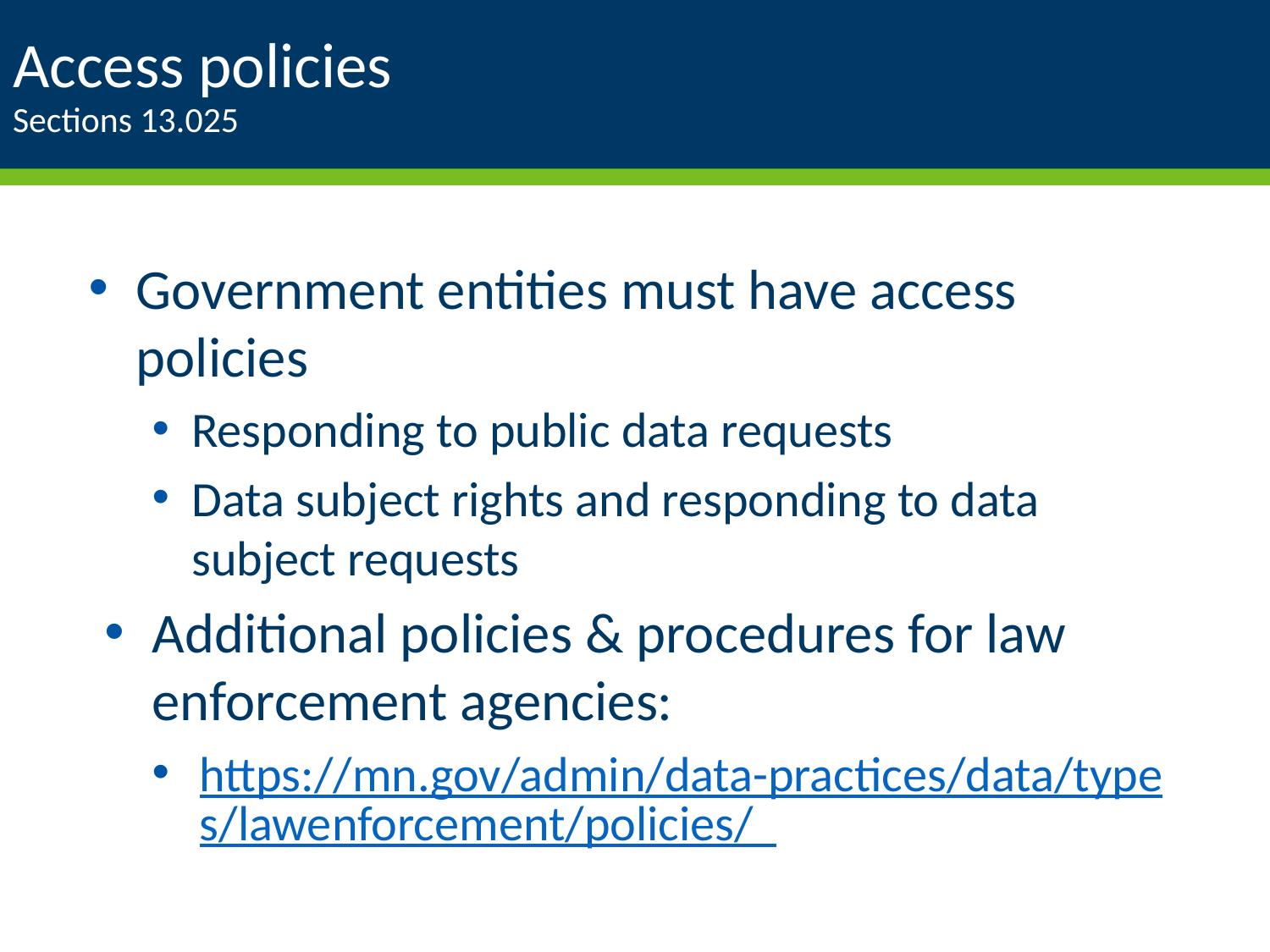

# Access policies Sections 13.025
Government entities must have access policies
Responding to public data requests
Data subject rights and responding to data subject requests
Additional policies & procedures for law enforcement agencies:
https://mn.gov/admin/data-practices/data/types/lawenforcement/policies/